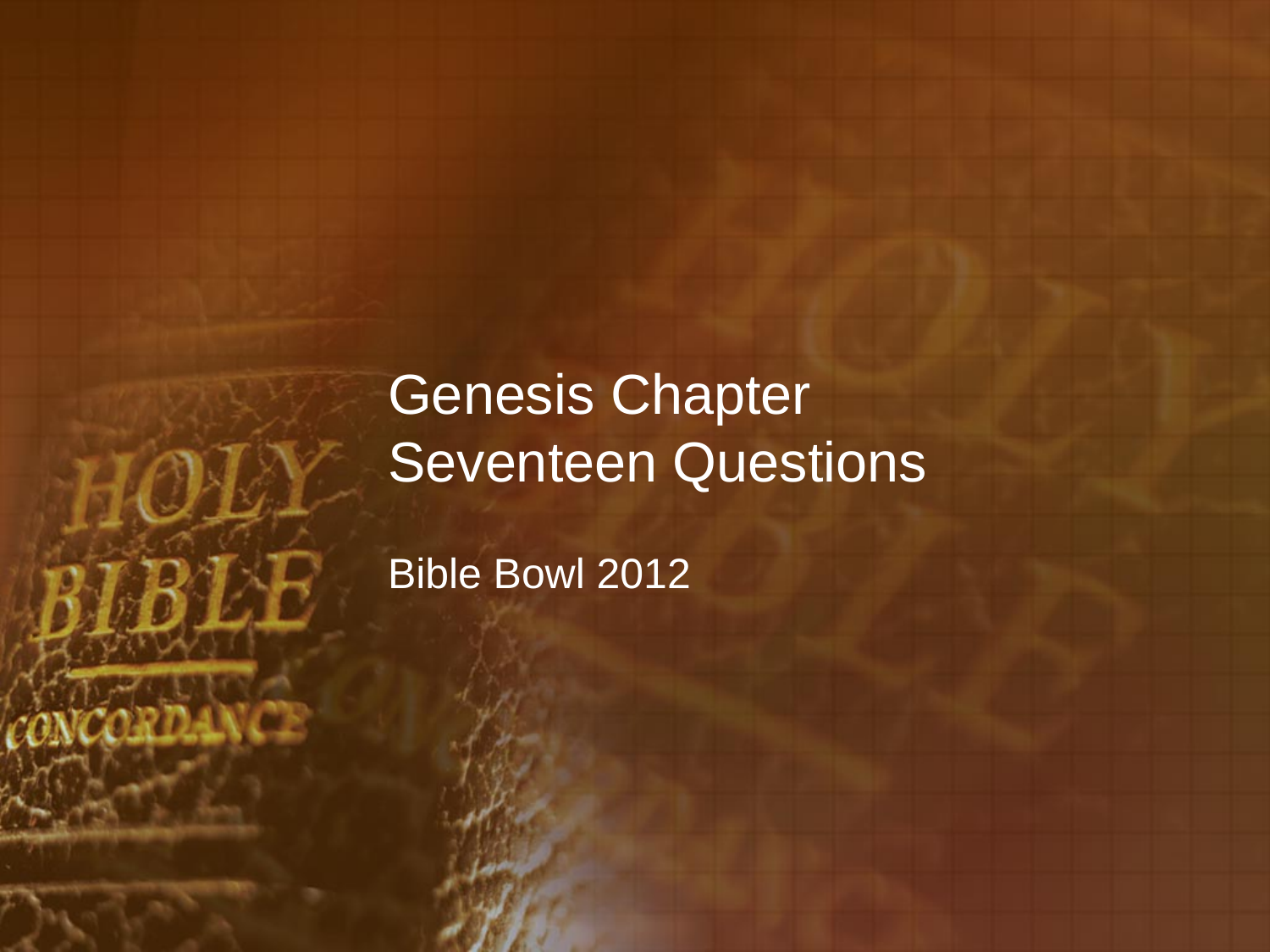

# Genesis Chapter Seventeen Questions
Bible Bowl 2012